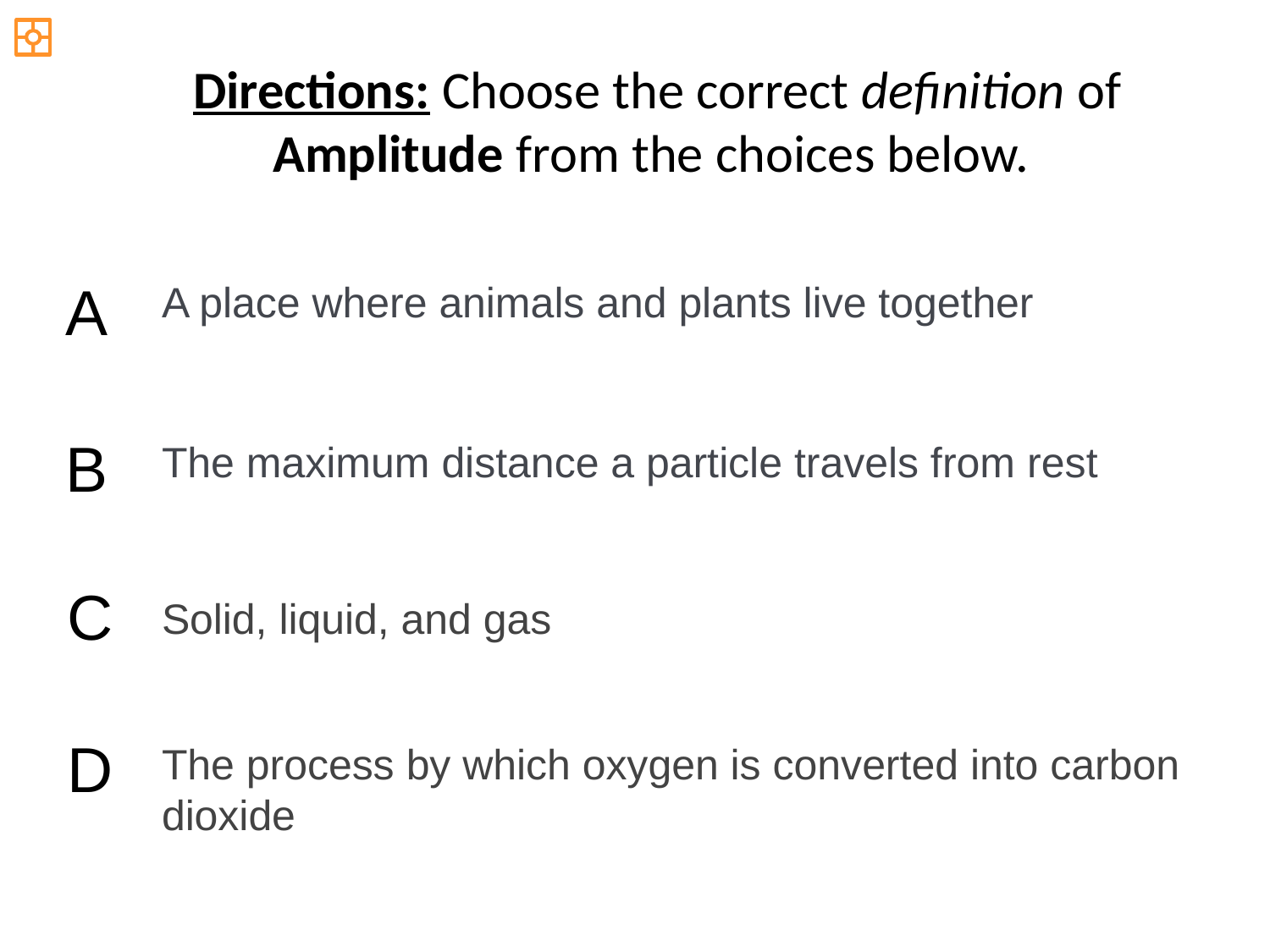

Directions: Choose the correct definition of Amplitude from the choices below.
A

A place where animals and plants live together
B
The maximum distance a particle travels from rest
C
Solid, liquid, and gas
D
The process by which oxygen is converted into carbon dioxide